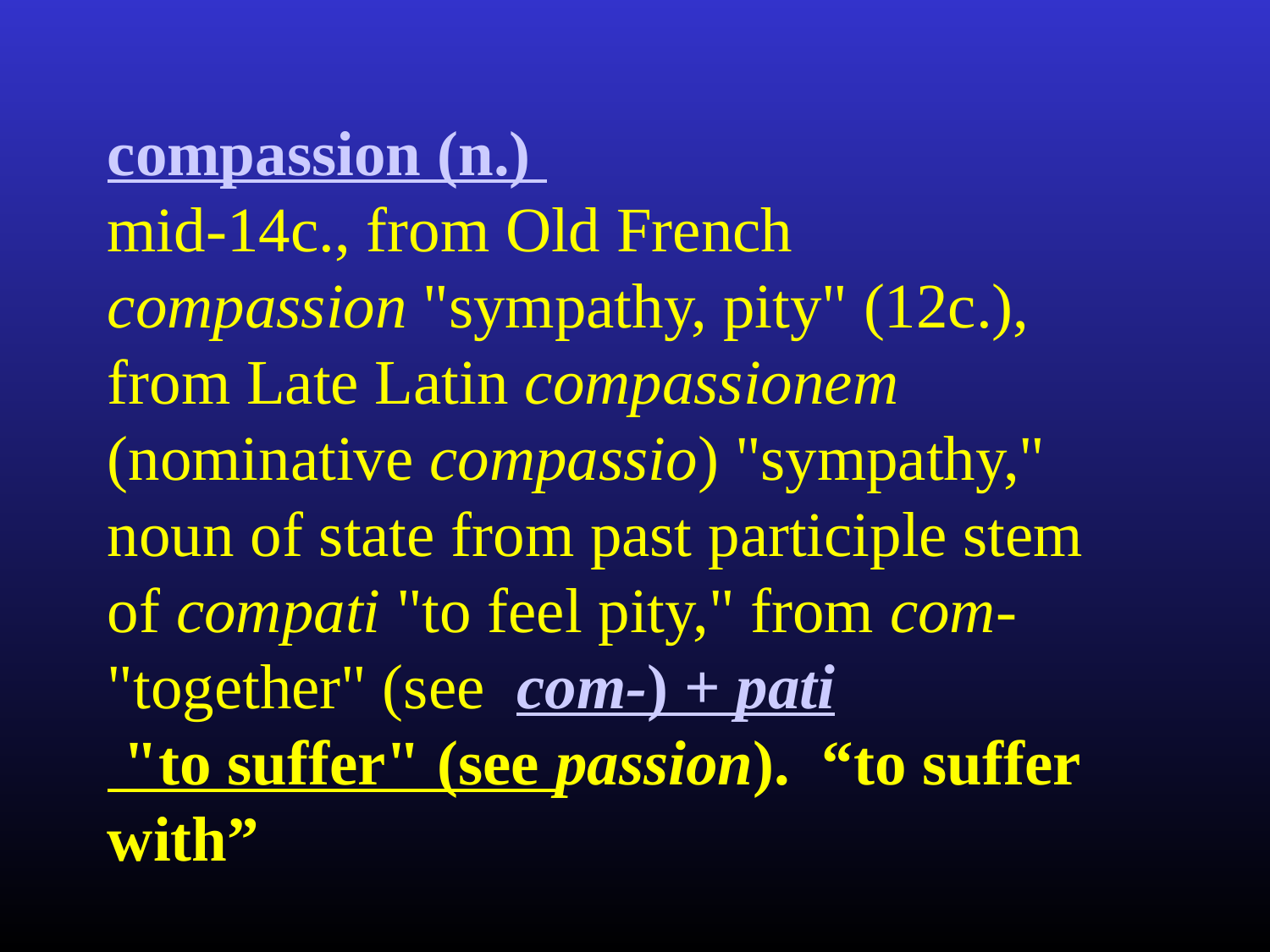

compassion (n.)
mid-14c., from Old French compassion "sympathy, pity" (12c.), from Late Latin compassionem (nominative compassio) "sympathy," noun of state from past participle stem of compati "to feel pity," from com- "together" (see  com-) + pati "to suffer" (see passion).  “to suffer with”